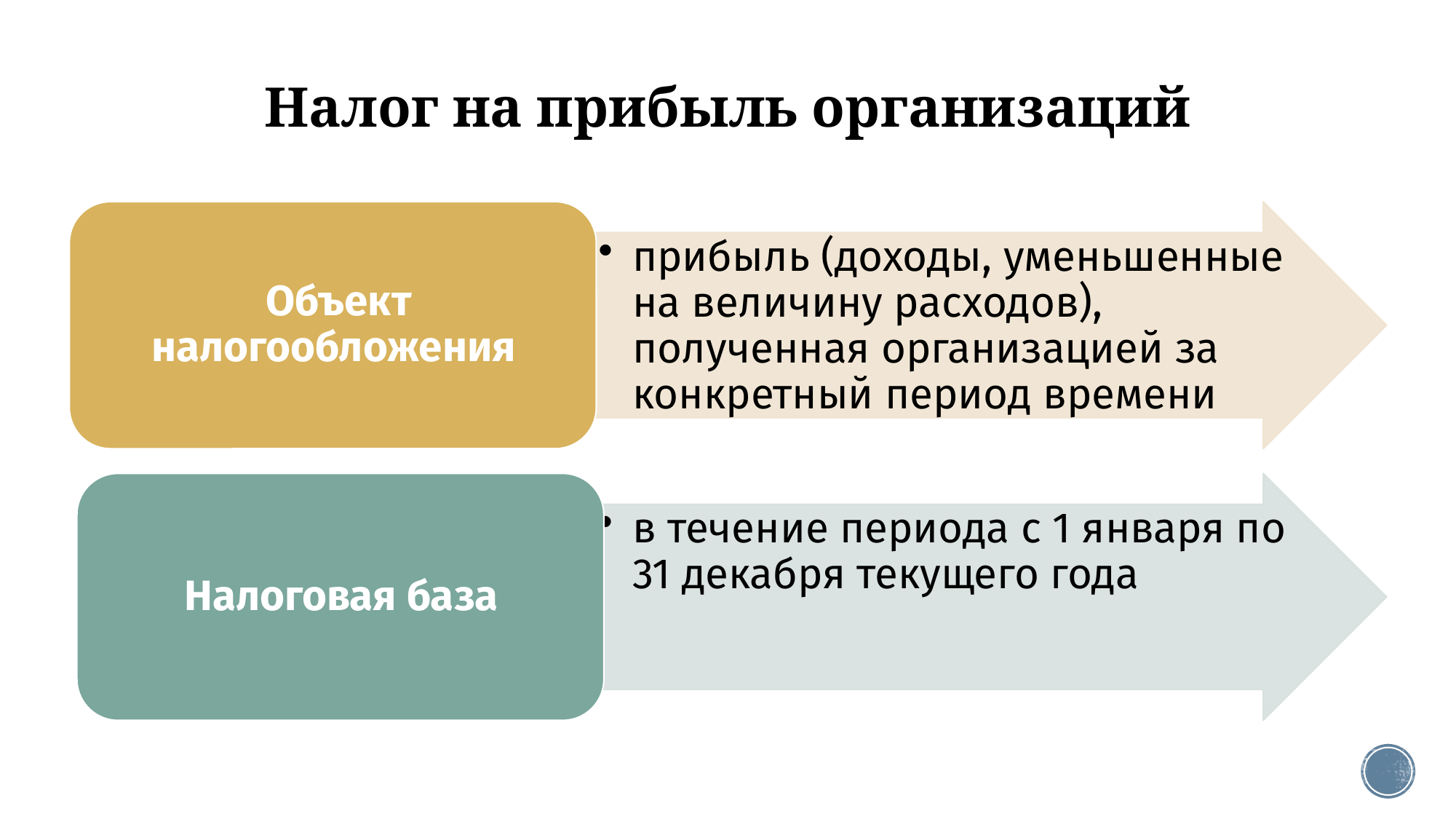

# Налог на прибыль организаций
прибыль (доходы, уменьшенные на величину расходов), полученная организацией за конкретный период времени
Объект налогообложения
в течение периода с 1 января по 31 декабря текущего года
Налоговая база